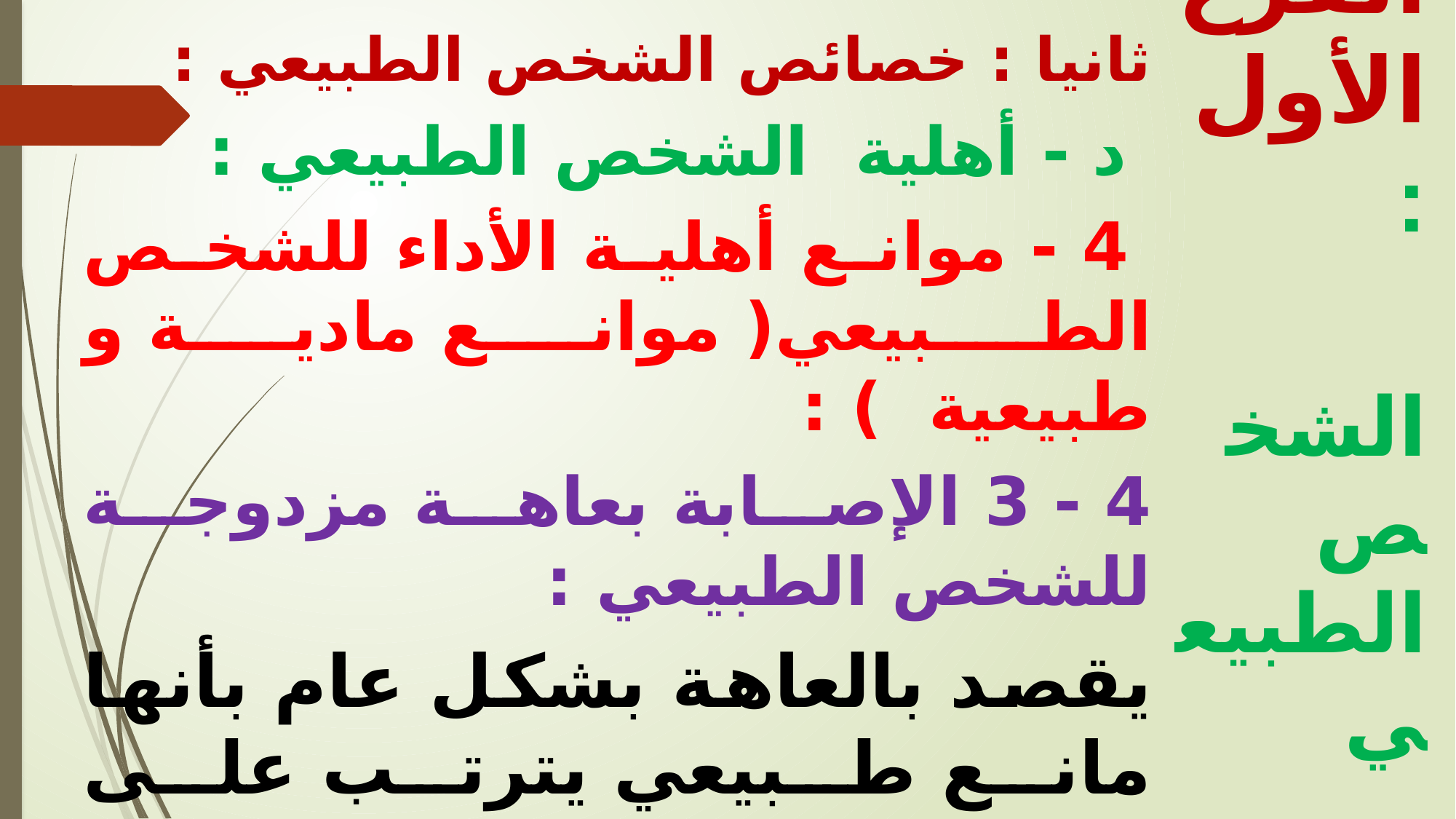

ثانيا : خصائص الشخص الطبيعي :
 د - أهلية  الشخص الطبيعي :
 ‌4 - 	موانع أهلية الأداء للشخص الطبيعي( موانع مادية و طبيعية  ) :
4 - 3 الإصابة بعاهة مزدوجة للشخص الطبيعي :
يقصد بالعاهة بشكل عام بأنها مانع طبيعي يترتب على وجودها عدم استطاعة الشخص مباشرة التصرفات القانونية بنفسه ، أو أن يكون في استطاعته ، و لكن يخشى من أن لا يعبر عن إرادته تعبير صحيحا   .
الفرع الأول :
 الشخص الطبيعي